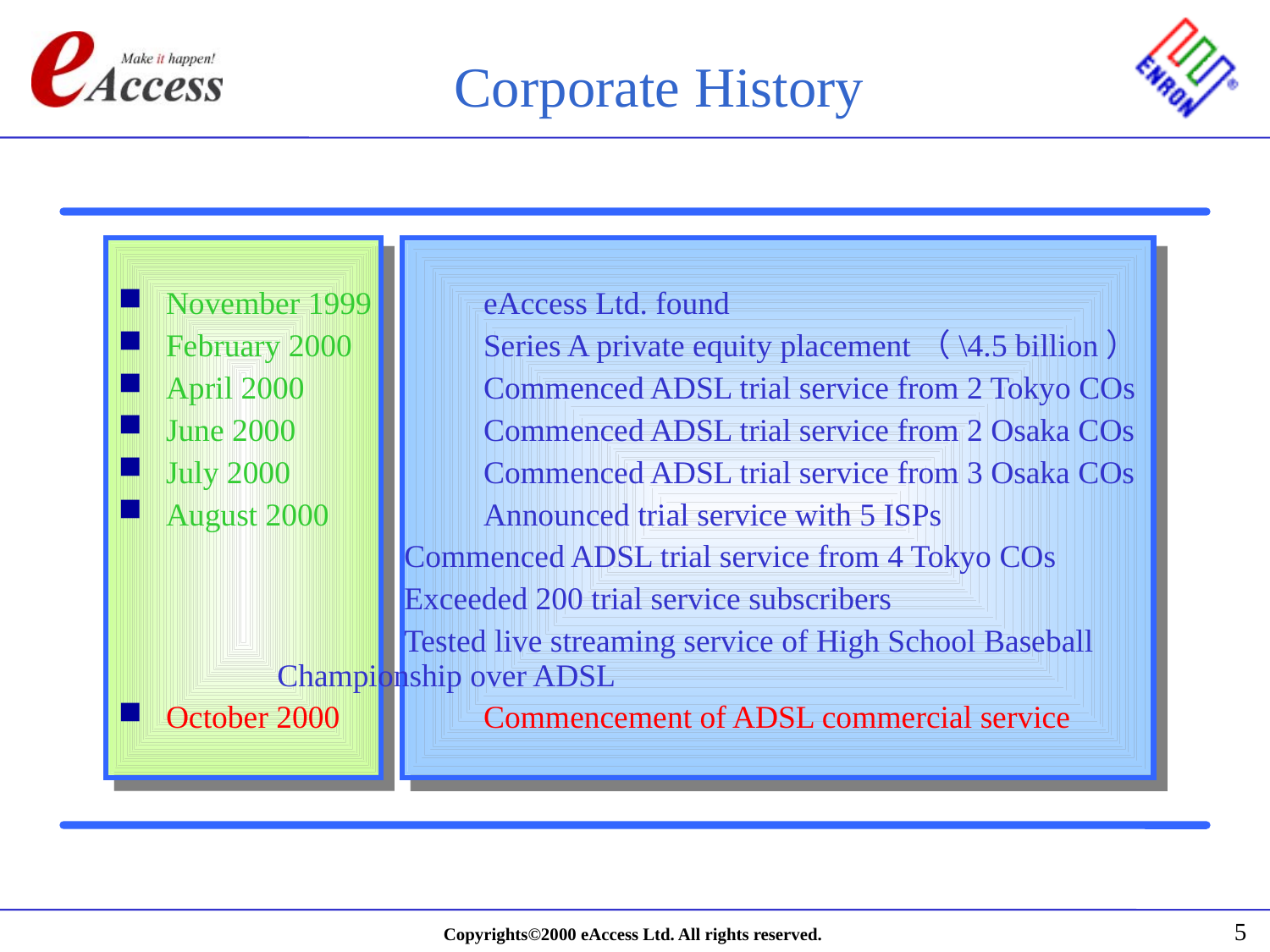

Corporate History

November 1999	eAccess Ltd. found
February 2000	Series A private equity placement（\4.5 billion）
April 2000	Commenced ADSL trial service from 2 Tokyo COs
June 2000	Commenced ADSL trial service from 2 Osaka COs
July 2000	Commenced ADSL trial service from 3 Osaka COs
August 2000	Announced trial service with 5 ISPs
		Commenced ADSL trial service from 4 Tokyo COs
		Exceeded 200 trial service subscribers
		Tested live streaming service of High School Baseball 	Championship over ADSL
October 2000	Commencement of ADSL commercial service

5